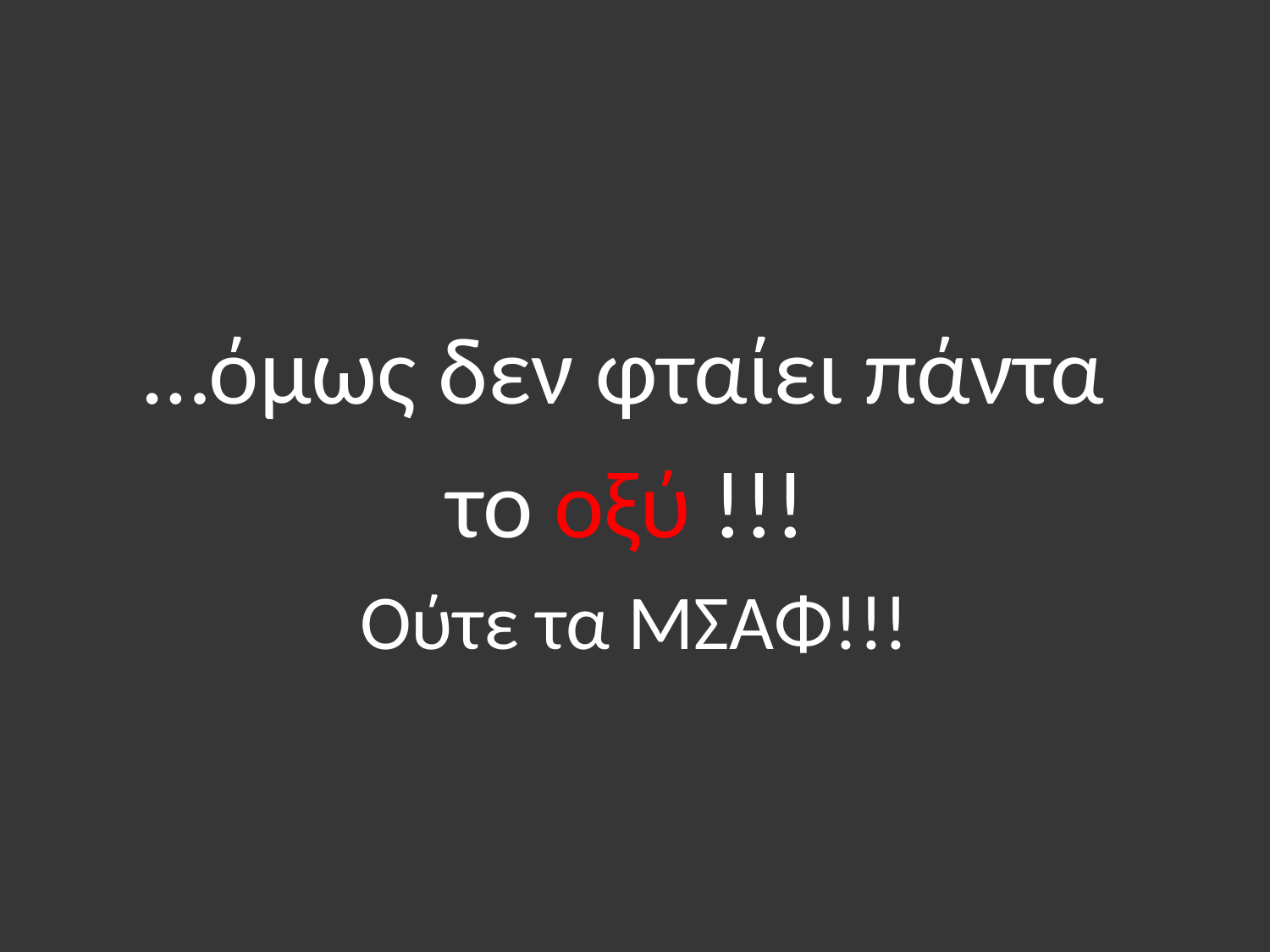

…όμως δεν φταίει πάντα
το οξύ !!!
Ούτε τα ΜΣΑΦ!!!